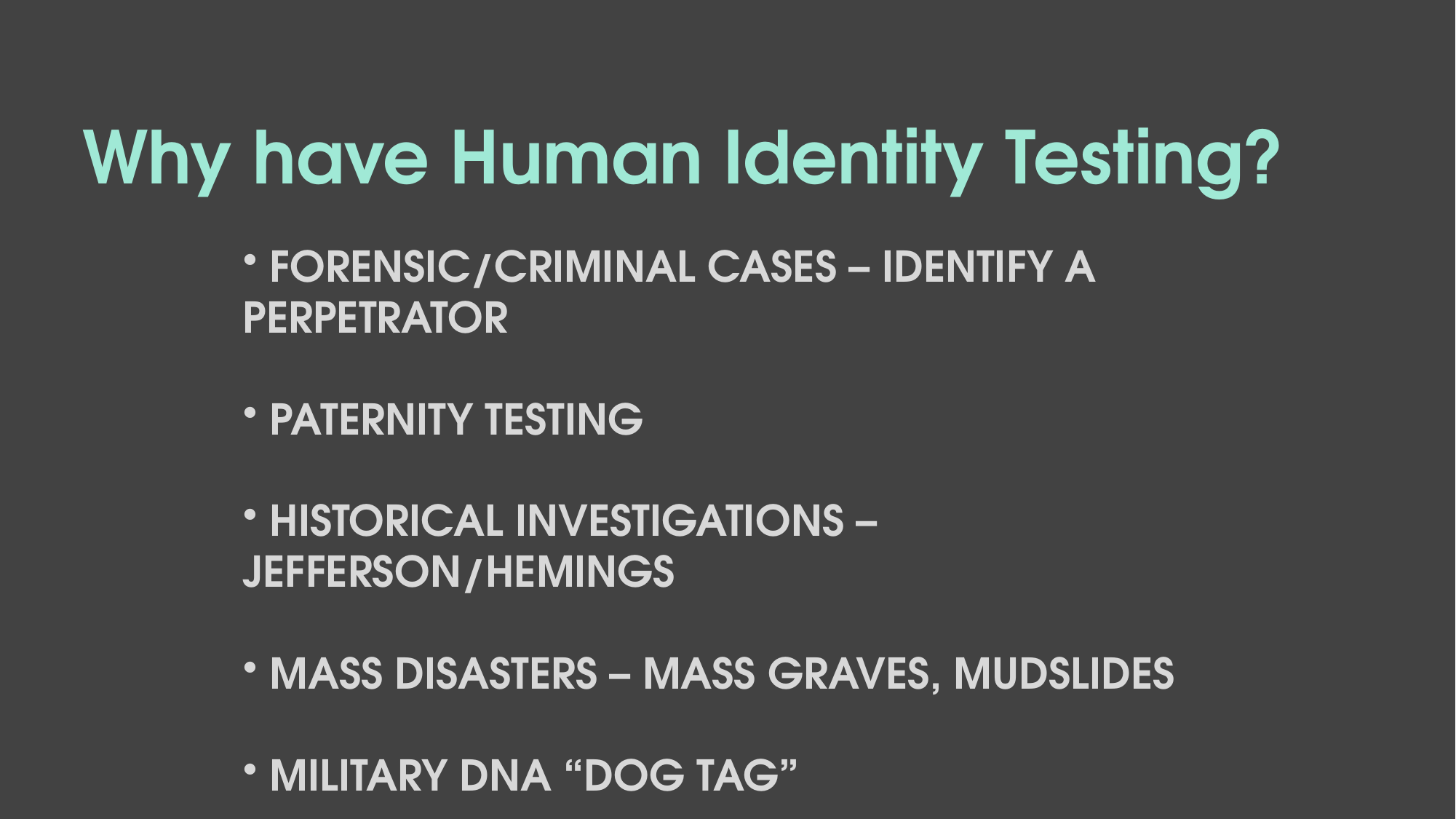

# Why have Human Identity Testing?
 Forensic/criminal cases – identify a perpetrator
 Paternity testing
 Historical investigations – Jefferson/Hemings
 Mass disasters – mass graves, mudslides
 Military DNA “dog tag”